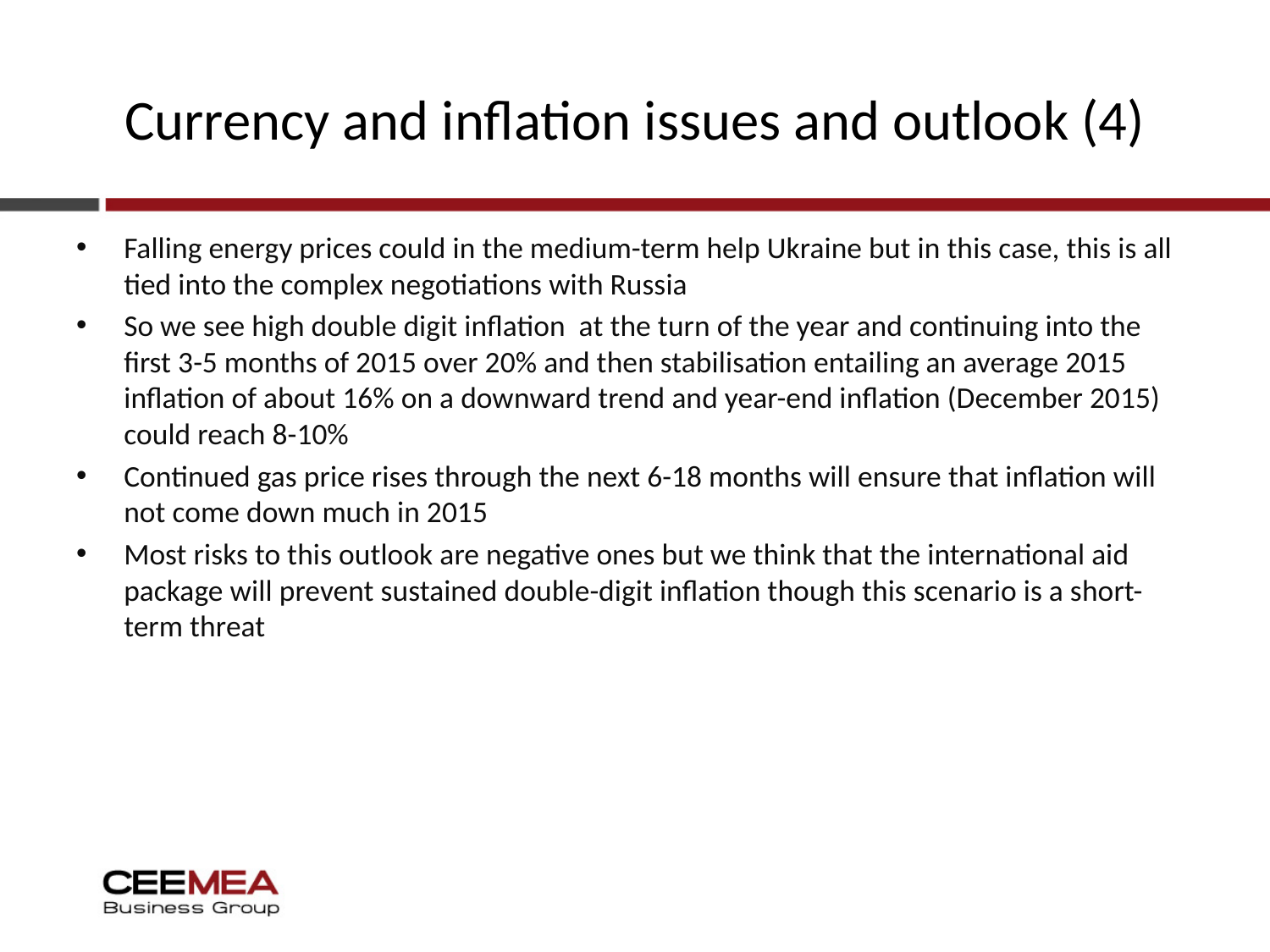

# Currency and inflation issues and outlook (4)
Falling energy prices could in the medium-term help Ukraine but in this case, this is all tied into the complex negotiations with Russia
So we see high double digit inflation  at the turn of the year and continuing into the first 3-5 months of 2015 over 20% and then stabilisation entailing an average 2015 inflation of about 16% on a downward trend and year-end inflation (December 2015) could reach 8-10%
Continued gas price rises through the next 6-18 months will ensure that inflation will not come down much in 2015
Most risks to this outlook are negative ones but we think that the international aid package will prevent sustained double-digit inflation though this scenario is a short-term threat